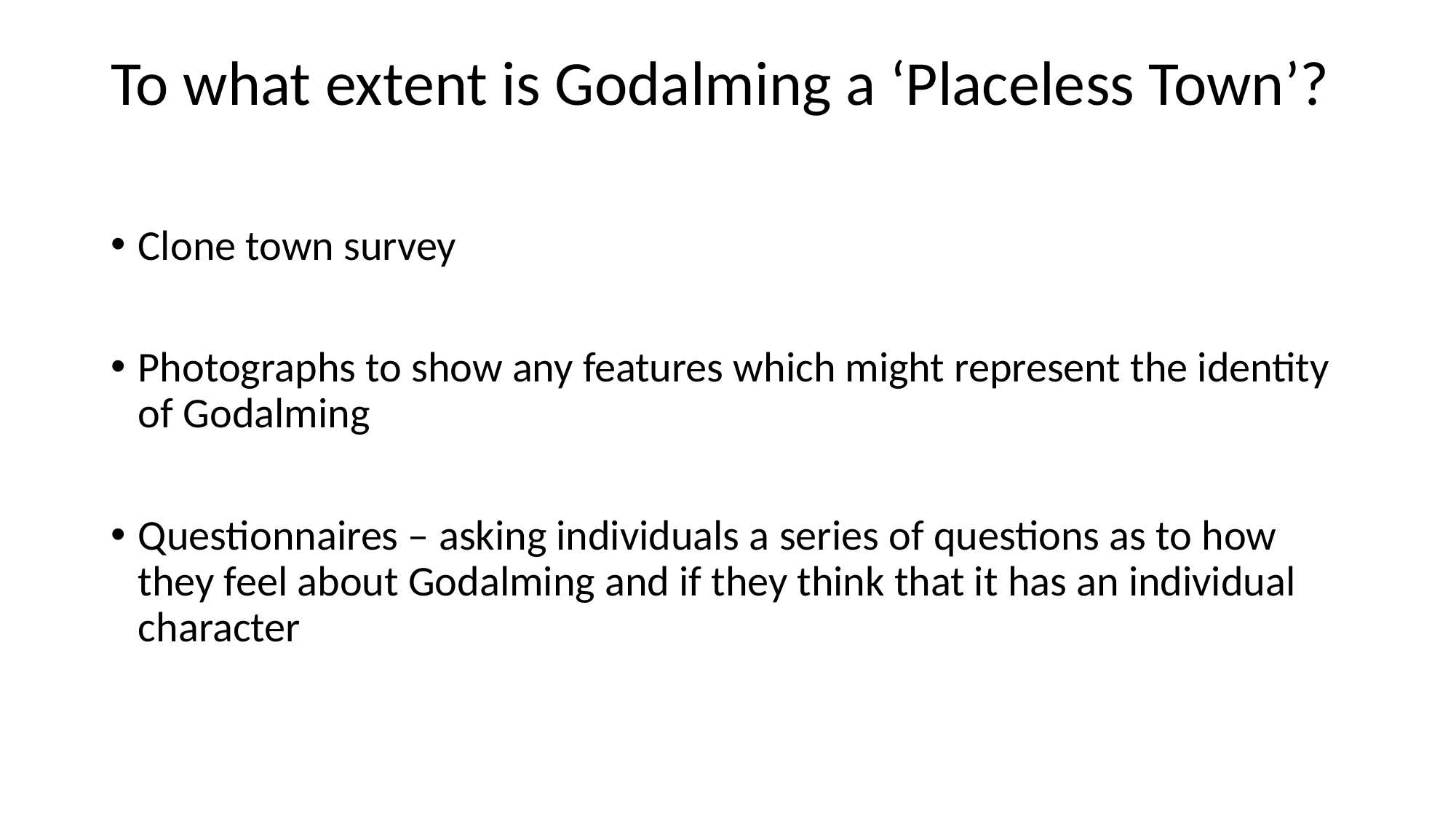

# To what extent is Godalming a ‘Placeless Town’?
Clone town survey

Photographs to show any features which might represent the identity of Godalming

Questionnaires – asking individuals a series of questions as to how they feel about Godalming and if they think that it has an individual character